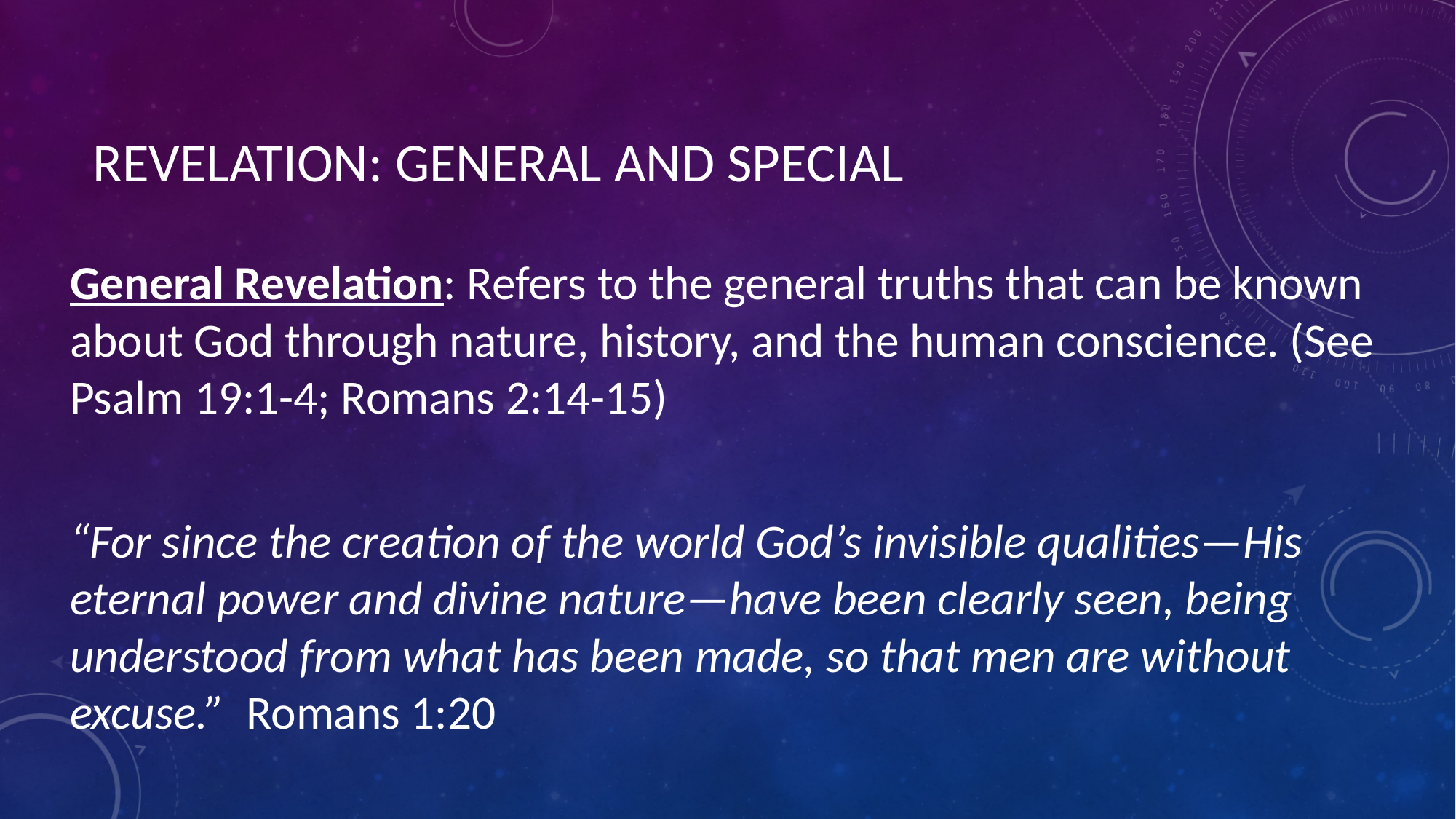

# Revelation: General and special
General Revelation: Refers to the general truths that can be known about God through nature, history, and the human conscience. (See Psalm 19:1-4; Romans 2:14-15)

“For since the creation of the world God’s invisible qualities—His eternal power and divine nature—have been clearly seen, being understood from what has been made, so that men are without excuse.”  Romans 1:20